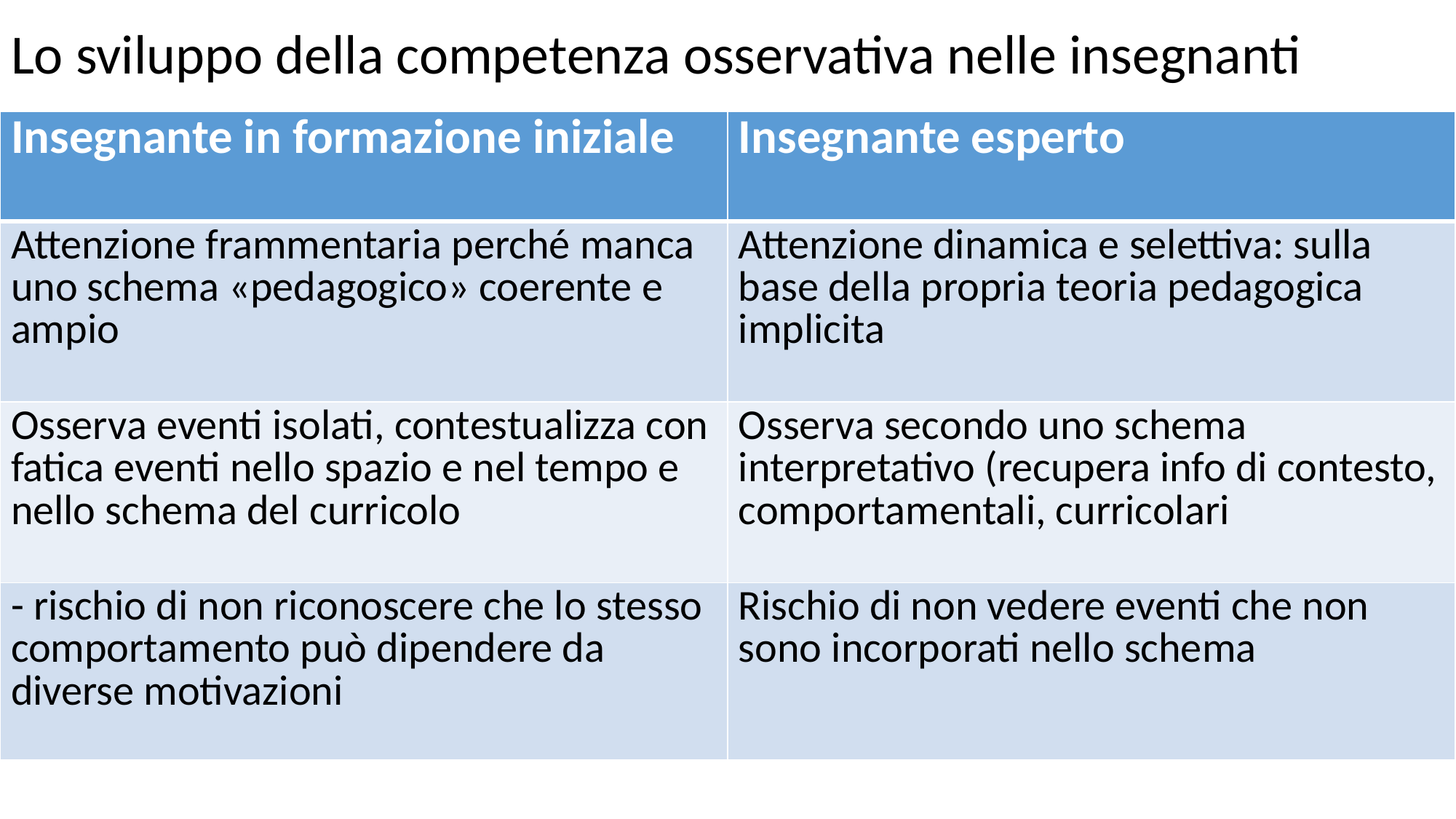

# Lo sviluppo della competenza osservativa nelle insegnanti
| Insegnante in formazione iniziale | Insegnante esperto |
| --- | --- |
| Attenzione frammentaria perché manca uno schema «pedagogico» coerente e ampio | Attenzione dinamica e selettiva: sulla base della propria teoria pedagogica implicita |
| Osserva eventi isolati, contestualizza con fatica eventi nello spazio e nel tempo e nello schema del curricolo | Osserva secondo uno schema interpretativo (recupera info di contesto, comportamentali, curricolari |
| - rischio di non riconoscere che lo stesso comportamento può dipendere da diverse motivazioni | Rischio di non vedere eventi che non sono incorporati nello schema |